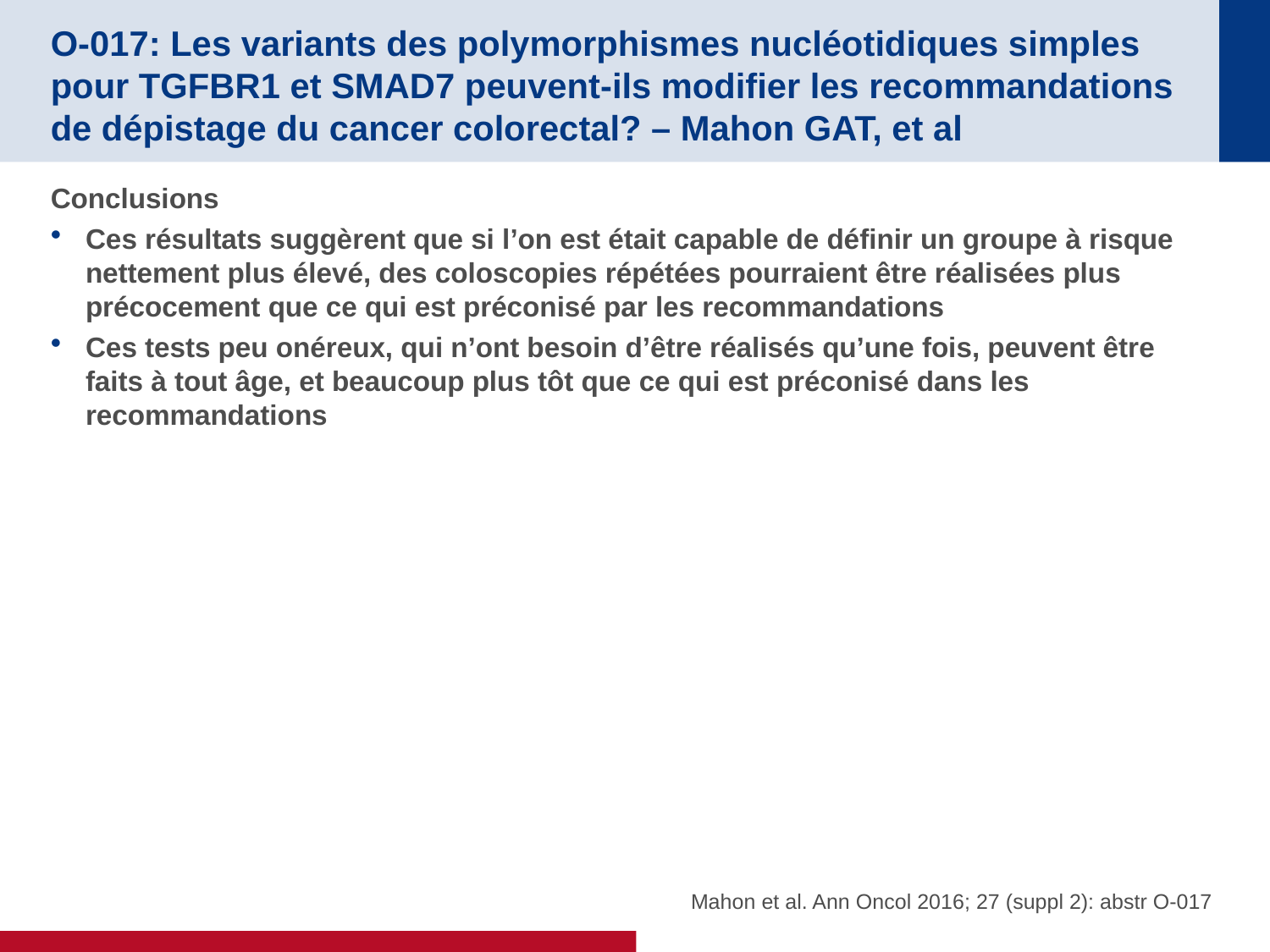

# O-017: Les variants des polymorphismes nucléotidiques simples pour TGFBR1 et SMAD7 peuvent-ils modifier les recommandations de dépistage du cancer colorectal? – Mahon GAT, et al
Conclusions
Ces résultats suggèrent que si l’on est était capable de définir un groupe à risque nettement plus élevé, des coloscopies répétées pourraient être réalisées plus précocement que ce qui est préconisé par les recommandations
Ces tests peu onéreux, qui n’ont besoin d’être réalisés qu’une fois, peuvent être faits à tout âge, et beaucoup plus tôt que ce qui est préconisé dans les recommandations
Mahon et al. Ann Oncol 2016; 27 (suppl 2): abstr O-017